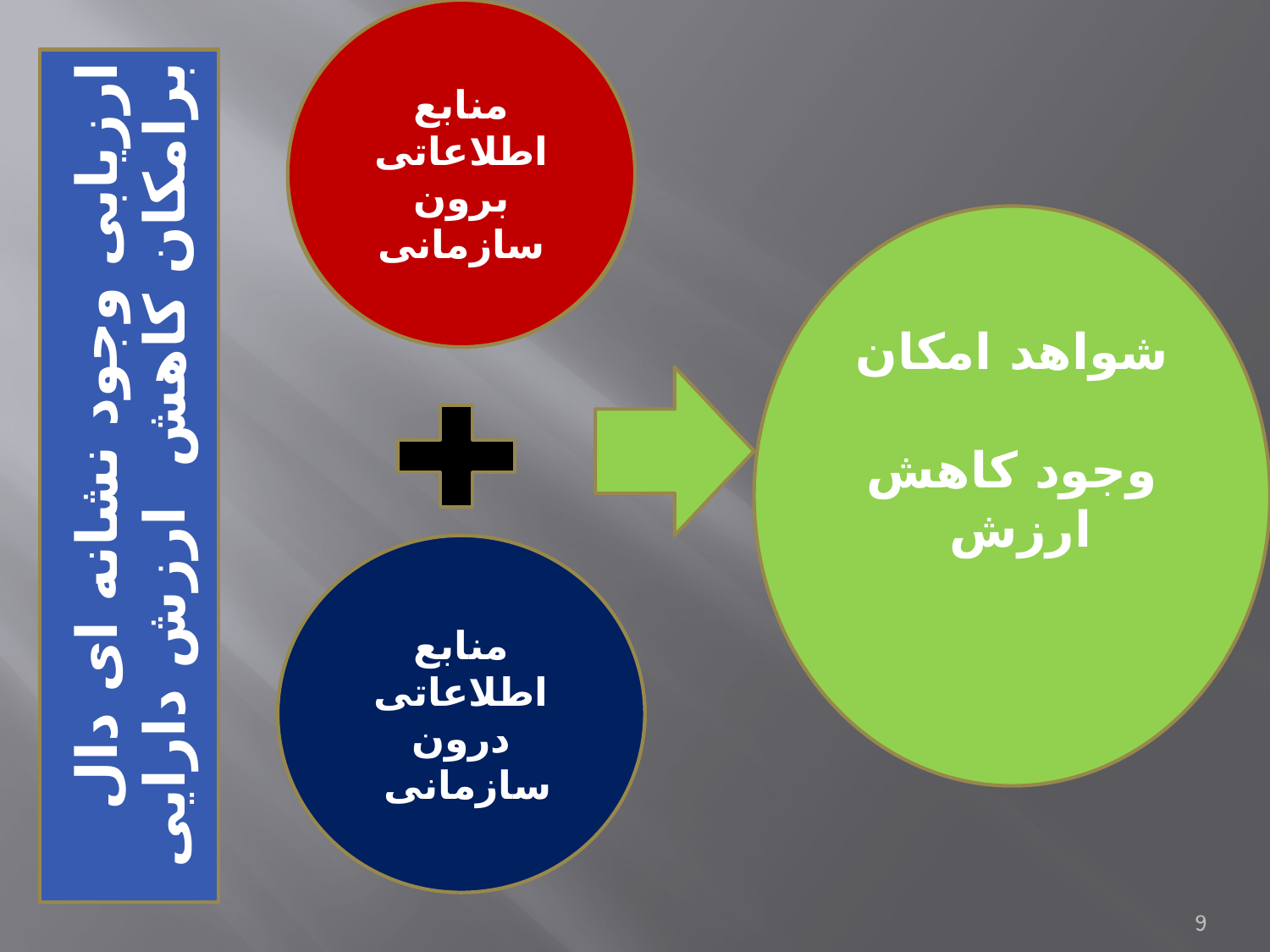

منابع اطلاعاتی
برون سازمانی

ارزیابی وجود نشانه ای دال برامکان کاهش  ارزش دارایی
شواهد امکان

 وجود کاهش  ارزش

منابع اطلاعاتی درون سازمانی

9